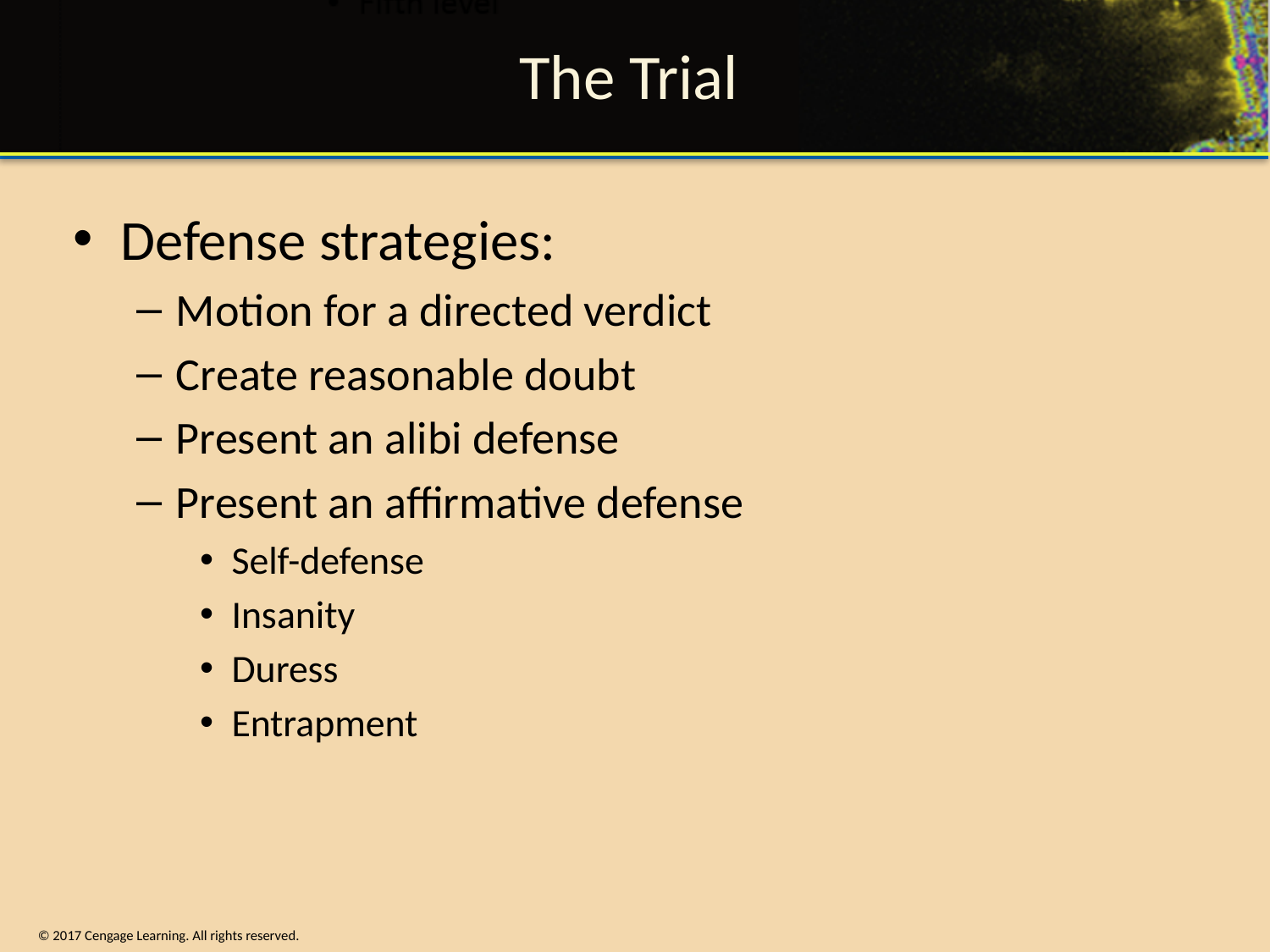

# The Trial
Defense strategies:
Motion for a directed verdict
Create reasonable doubt
Present an alibi defense
Present an affirmative defense
Self-defense
Insanity
Duress
Entrapment